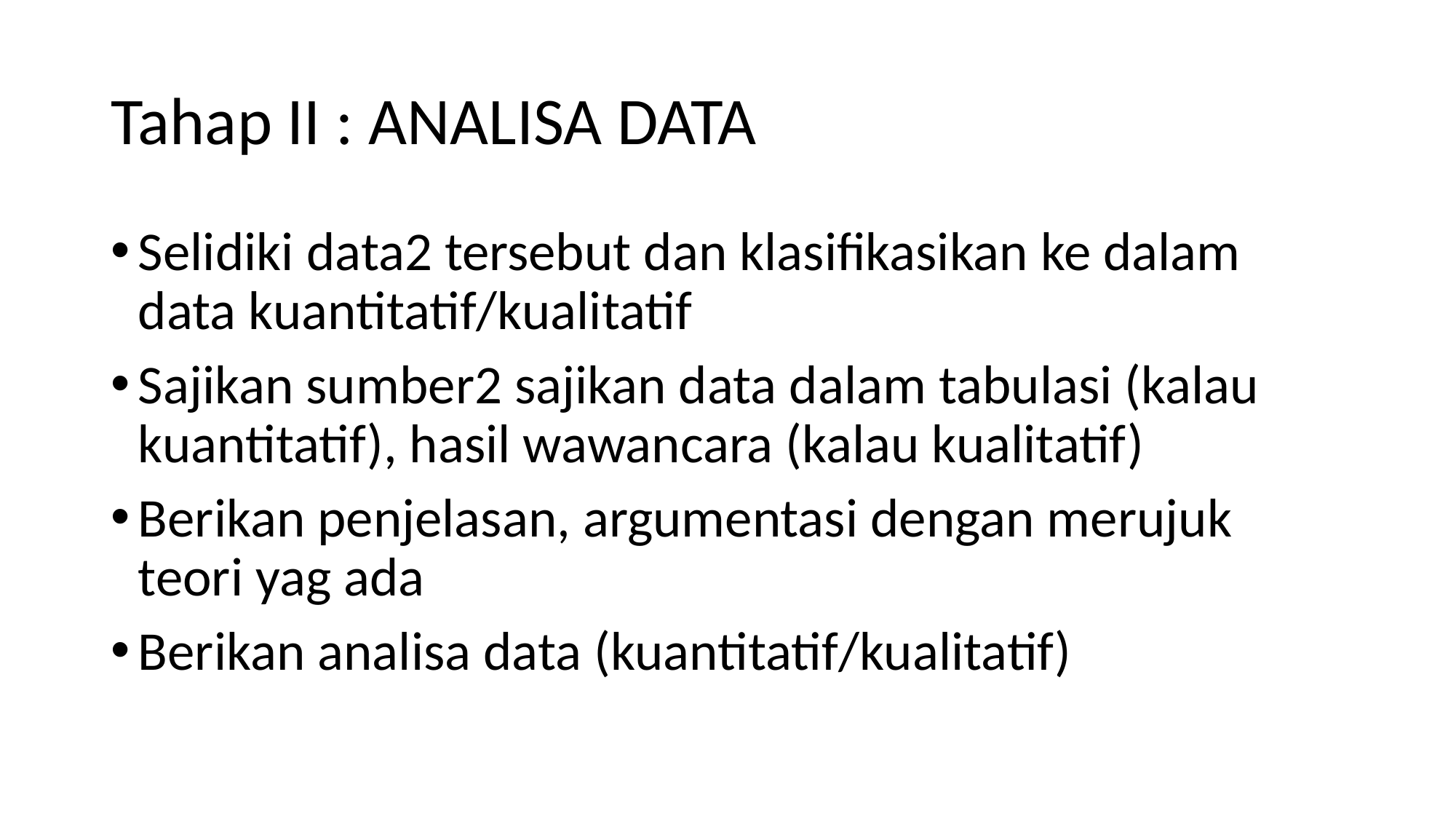

# Tahap II : ANALISA DATA
Selidiki data2 tersebut dan klasifikasikan ke dalam data kuantitatif/kualitatif
Sajikan sumber2 sajikan data dalam tabulasi (kalau kuantitatif), hasil wawancara (kalau kualitatif)
Berikan penjelasan, argumentasi dengan merujuk teori yag ada
Berikan analisa data (kuantitatif/kualitatif)